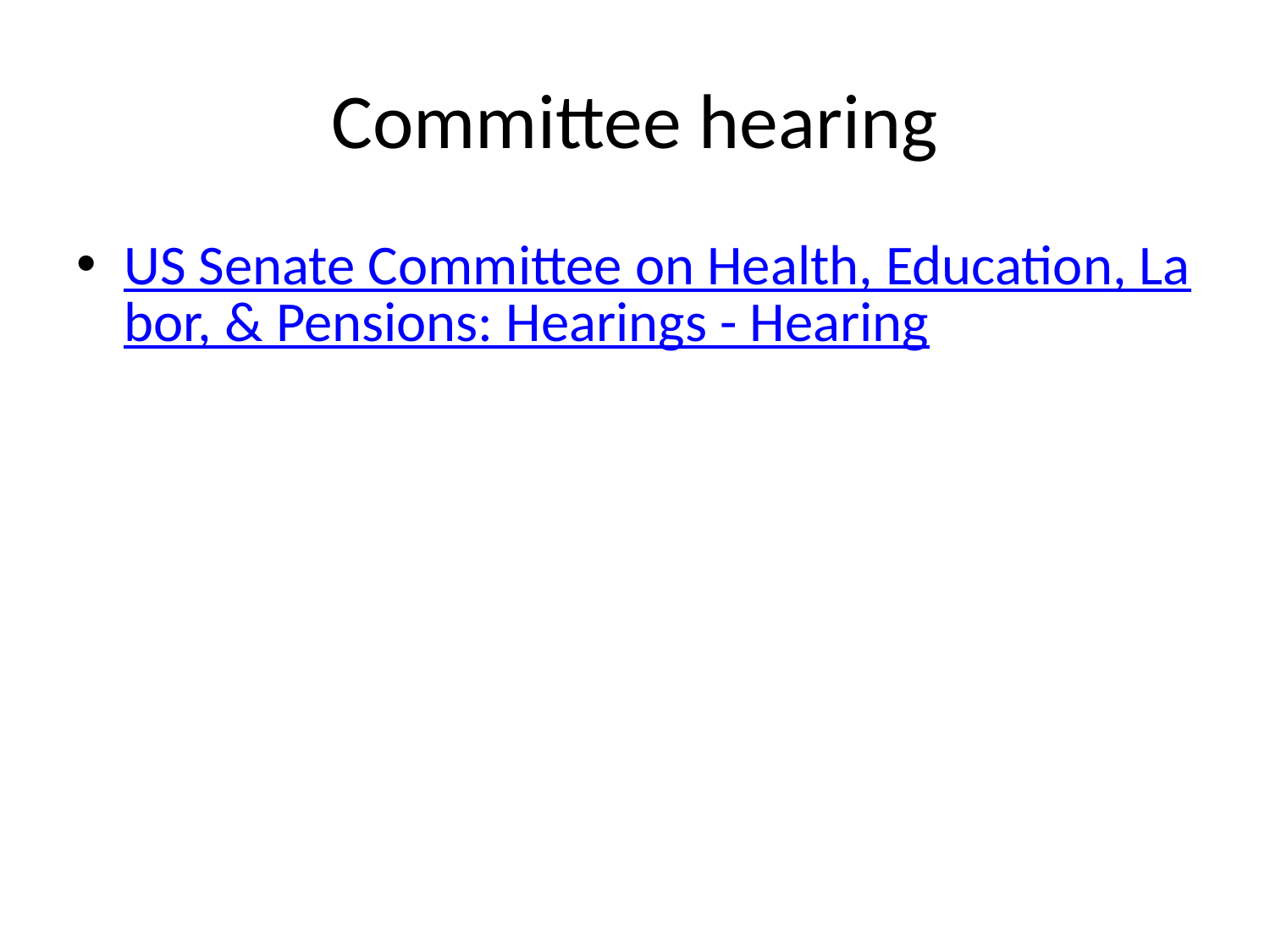

# Committee hearing
US Senate Committee on Health, Education, Labor, & Pensions: Hearings - Hearing